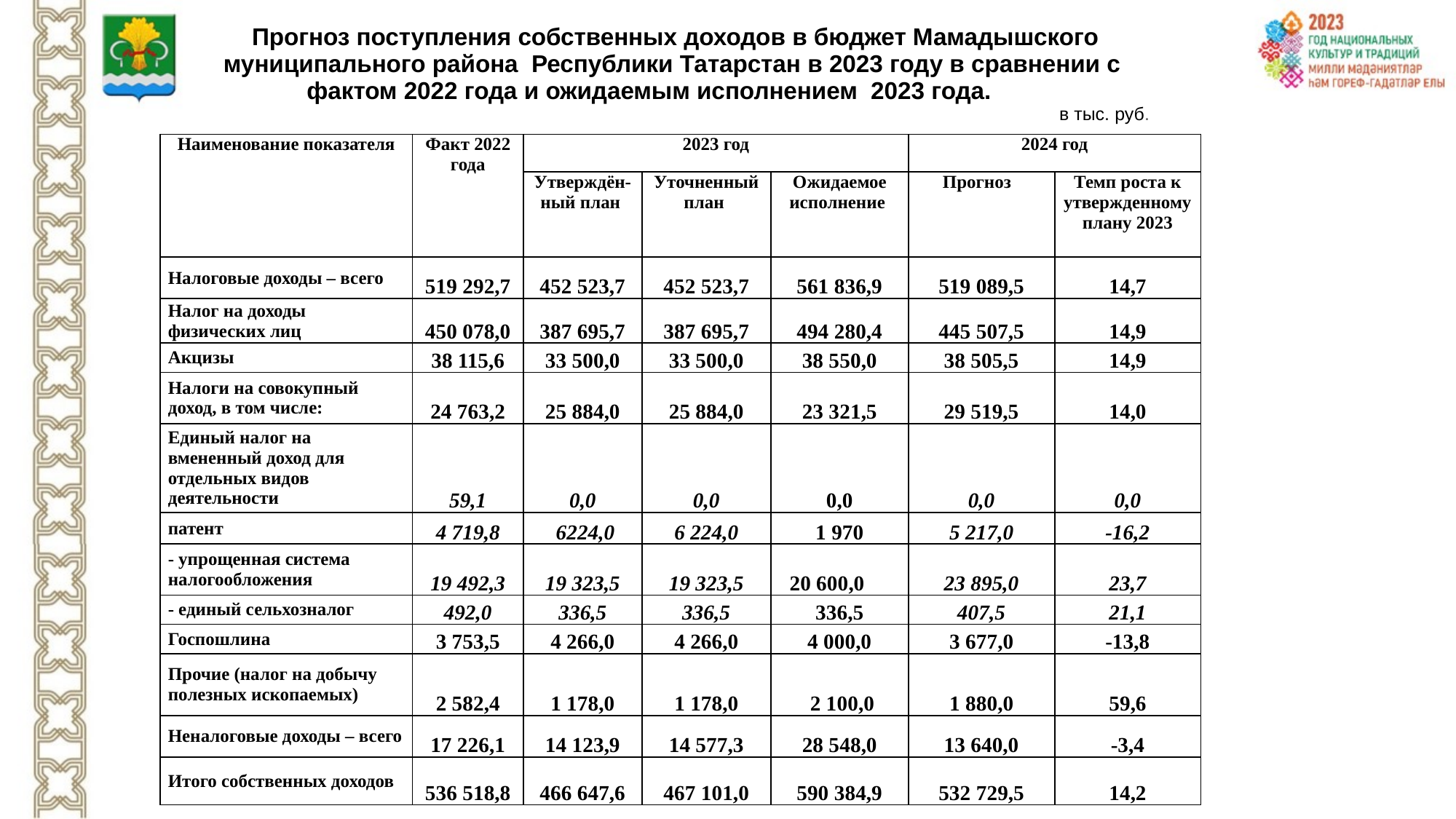

|  | Прогноз поступления собственных доходов в бюджет Мамадышского муниципального района Республики Татарстан в 2023 году в сравнении с фактом 2022 года и ожидаемым исполнением 2023 года. в тыс. руб. |  |
| --- | --- | --- |
| Наименование показателя | Факт 2022 года | 2023 год |  |  | 2024 год |  |
| --- | --- | --- | --- | --- | --- | --- |
|  |  | Утверждён-ный план | Уточненный план | Ожидаемое исполнение | Прогноз | Темп роста к утвержденному плану 2023 |
| Налоговые доходы – всего | 519 292,7 | 452 523,7 | 452 523,7 | 561 836,9 | 519 089,5 | 14,7 |
| Налог на доходы физических лиц | 450 078,0 | 387 695,7 | 387 695,7 | 494 280,4 | 445 507,5 | 14,9 |
| Акцизы | 38 115,6 | 33 500,0 | 33 500,0 | 38 550,0 | 38 505,5 | 14,9 |
| Налоги на совокупный доход, в том числе: | 24 763,2 | 25 884,0 | 25 884,0 | 23 321,5 | 29 519,5 | 14,0 |
| Единый налог на вмененный доход для отдельных видов деятельности | 59,1 | 0,0 | 0,0 | 0,0 | 0,0 | 0,0 |
| патент | 4 719,8 | 6224,0 | 6 224,0 | 1 970 | 5 217,0 | -16,2 |
| - упрощенная система налогообложения | 19 492,3 | 19 323,5 | 19 323,5 | 20 600,0 | 23 895,0 | 23,7 |
| - единый сельхозналог | 492,0 | 336,5 | 336,5 | 336,5 | 407,5 | 21,1 |
| Госпошлина | 3 753,5 | 4 266,0 | 4 266,0 | 4 000,0 | 3 677,0 | -13,8 |
| Прочие (налог на добычу полезных ископаемых) | 2 582,4 | 1 178,0 | 1 178,0 | 2 100,0 | 1 880,0 | 59,6 |
| Неналоговые доходы – всего | 17 226,1 | 14 123,9 | 14 577,3 | 28 548,0 | 13 640,0 | -3,4 |
| Итого собственных доходов | 536 518,8 | 466 647,6 | 467 101,0 | 590 384,9 | 532 729,5 | 14,2 |